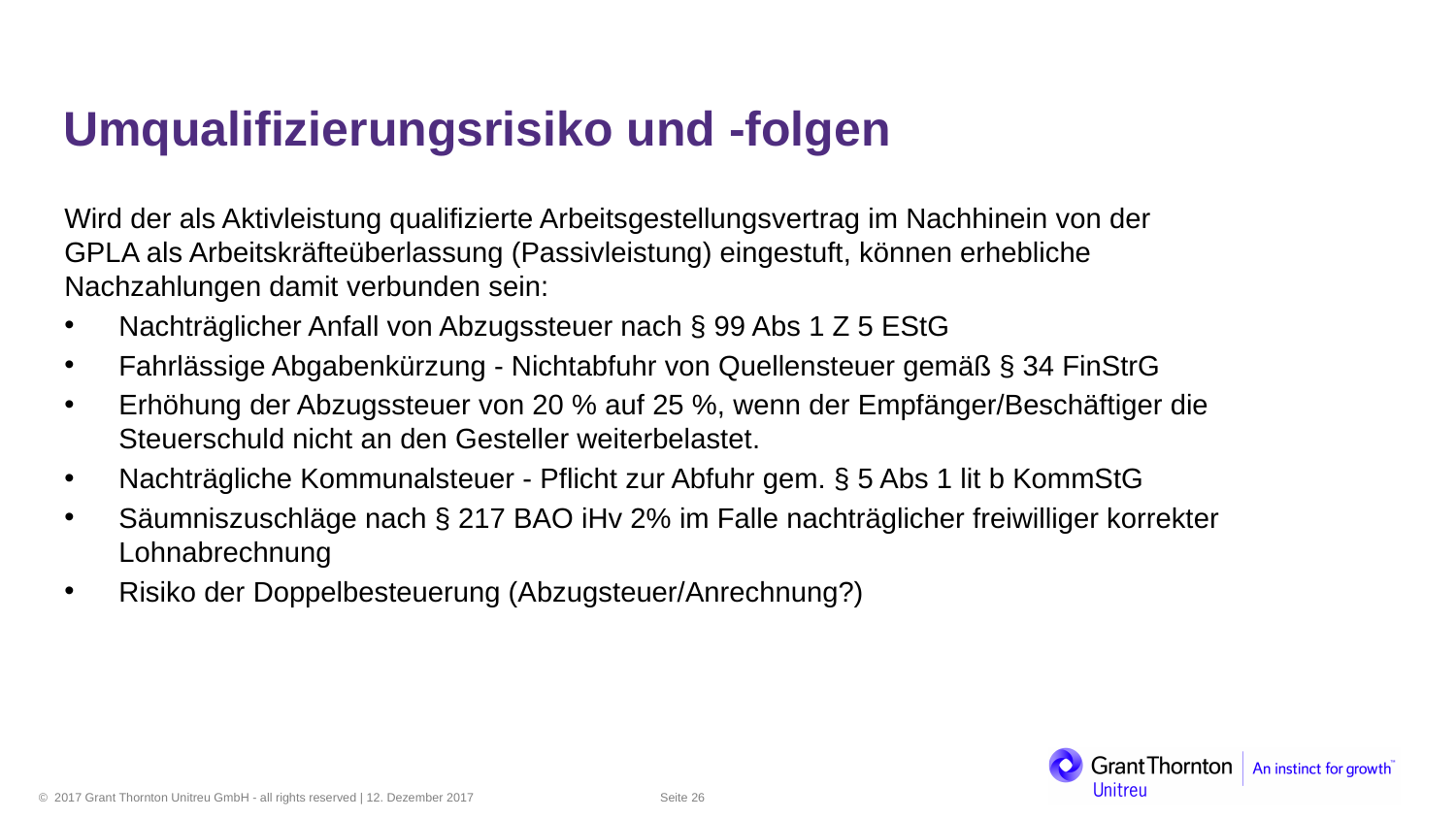

Umqualifizierungsrisiko und -folgen
Wird der als Aktivleistung qualifizierte Arbeitsgestellungsvertrag im Nachhinein von der GPLA als Arbeitskräfteüberlassung (Passivleistung) eingestuft, können erhebliche Nachzahlungen damit verbunden sein:
Nachträglicher Anfall von Abzugssteuer nach § 99 Abs 1 Z 5 EStG
Fahrlässige Abgabenkürzung - Nichtabfuhr von Quellensteuer gemäß § 34 FinStrG
Erhöhung der Abzugssteuer von 20 % auf 25 %, wenn der Empfänger/Beschäftiger die Steuerschuld nicht an den Gesteller weiterbelastet.
Nachträgliche Kommunalsteuer - Pflicht zur Abfuhr gem. § 5 Abs 1 lit b KommStG
Säumniszuschläge nach § 217 BAO iHv 2% im Falle nachträglicher freiwilliger korrekter Lohnabrechnung
Risiko der Doppelbesteuerung (Abzugsteuer/Anrechnung?)